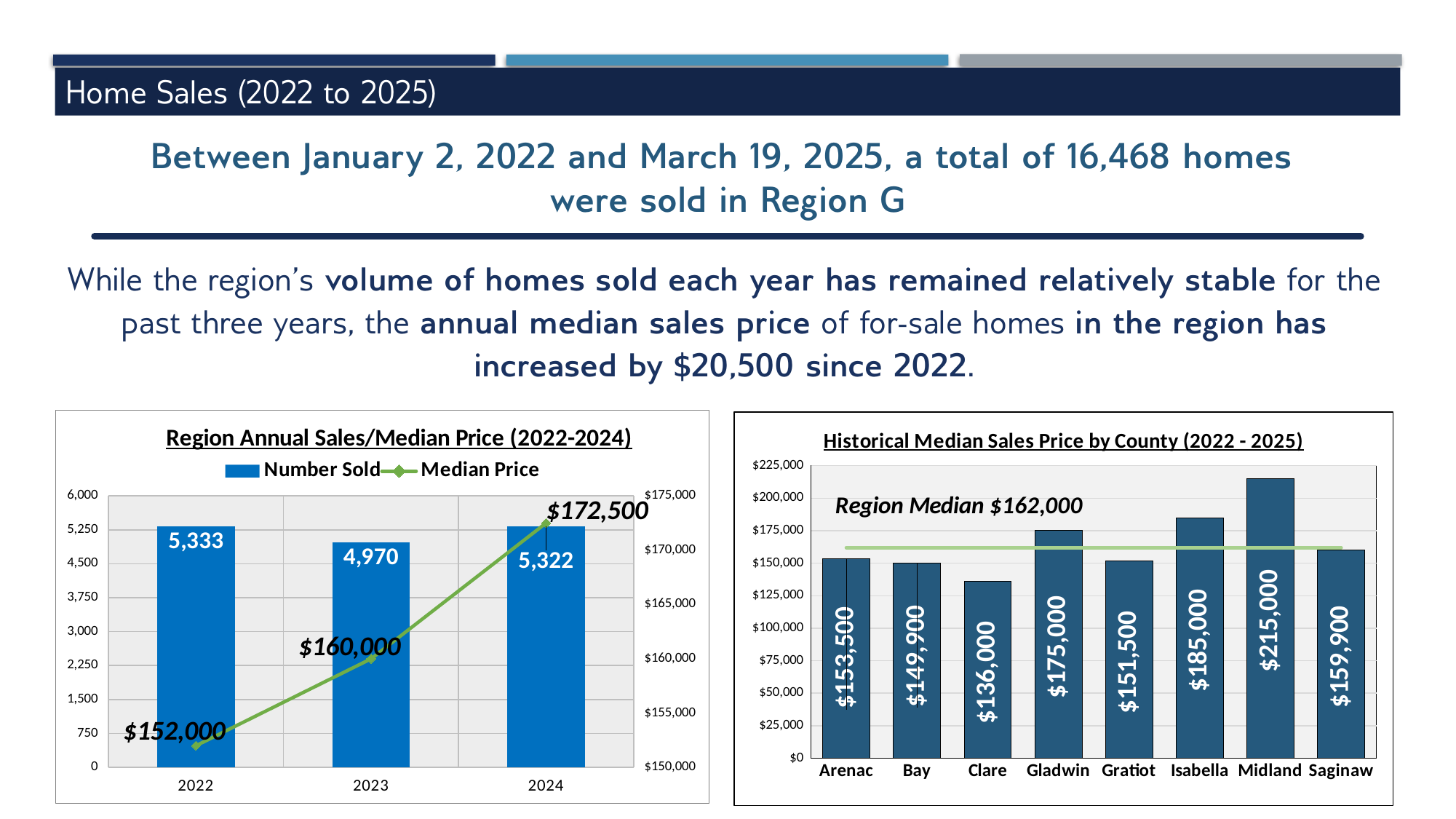

Home Sales (2022 to 2025)
Between January 2, 2022 and March 19, 2025, a total of 16,468 homes
were sold in Region G
While the region’s volume of homes sold each year has remained relatively stable for the past three years, the annual median sales price of for-sale homes in the region has increased by $20,500 since 2022.

### Chart: Region Annual Sales/Median Price (2022-2024)

| Category | Number Sold | Median Price |
|---|---|---|
| 2022 | 5333.0 | 152000.0 |
| 2023 | 4970.0 | 160000.0 |
| 2024 | 5322.0 | 172500.0 |

### Chart: Historical Median Sales Price by County (2022 - 2025)

| Category |  |  |
|---|---|---|
| Arenac | 153500.0 | 162000.0 |
| Bay | 149900.0 | 162000.0 |
| Clare | 136000.0 | 162000.0 |
| Gladwin | 175000.0 | 162000.0 |
| Gratiot | 151500.0 | 162000.0 |
| Isabella | 185000.0 | 162000.0 |
| Midland | 215000.0 | 162000.0 |
| Saginaw | 159900.0 | 162000.0 |